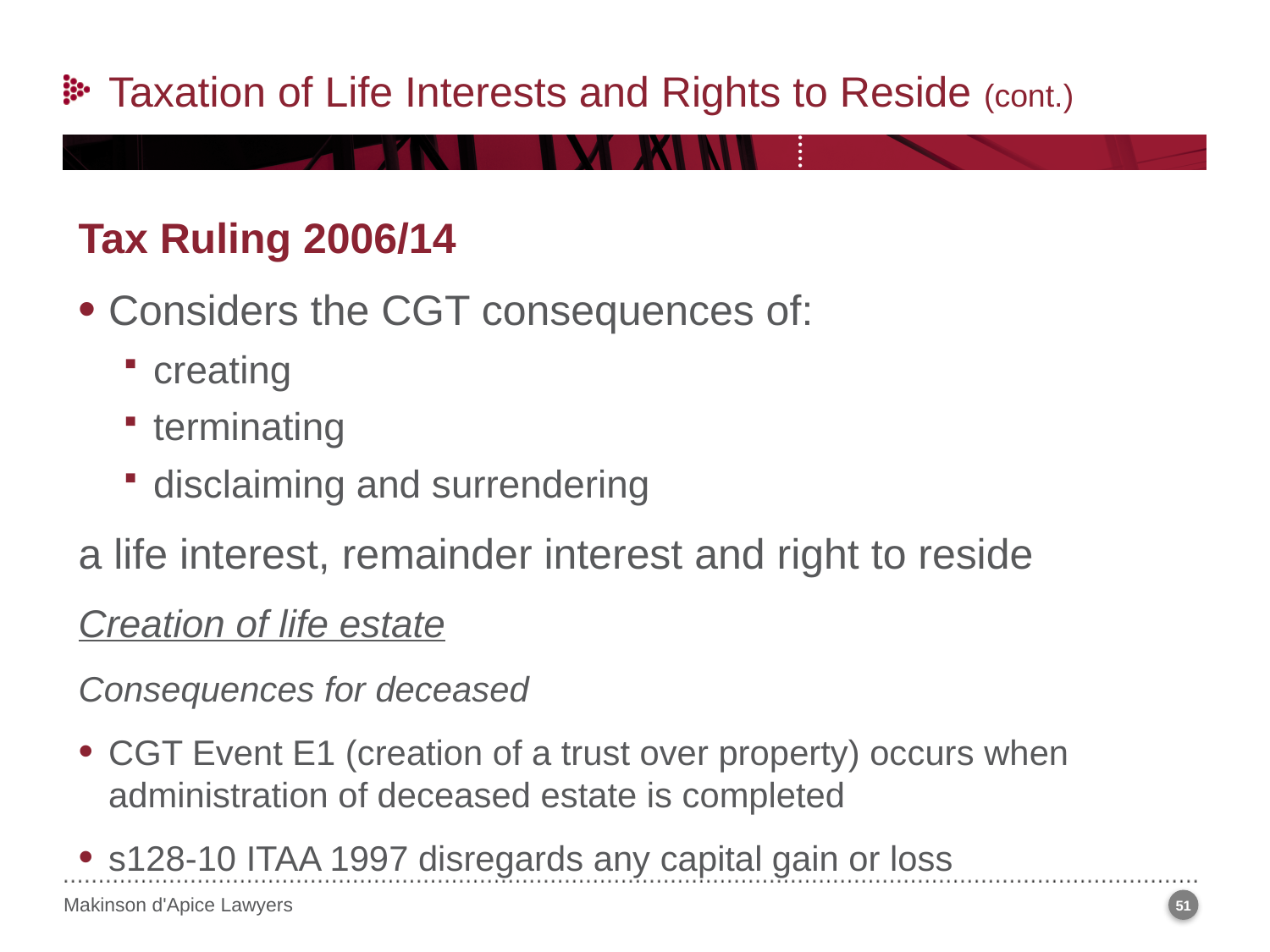

Taxation of Life Interests and Rights to Reside (cont.)
Tax Ruling 2006/14
Considers the CGT consequences of:
creating
terminating
disclaiming and surrendering
a life interest, remainder interest and right to reside
Creation of life estate
Consequences for deceased
CGT Event E1 (creation of a trust over property) occurs when administration of deceased estate is completed
s128-10 ITAA 1997 disregards any capital gain or loss
51